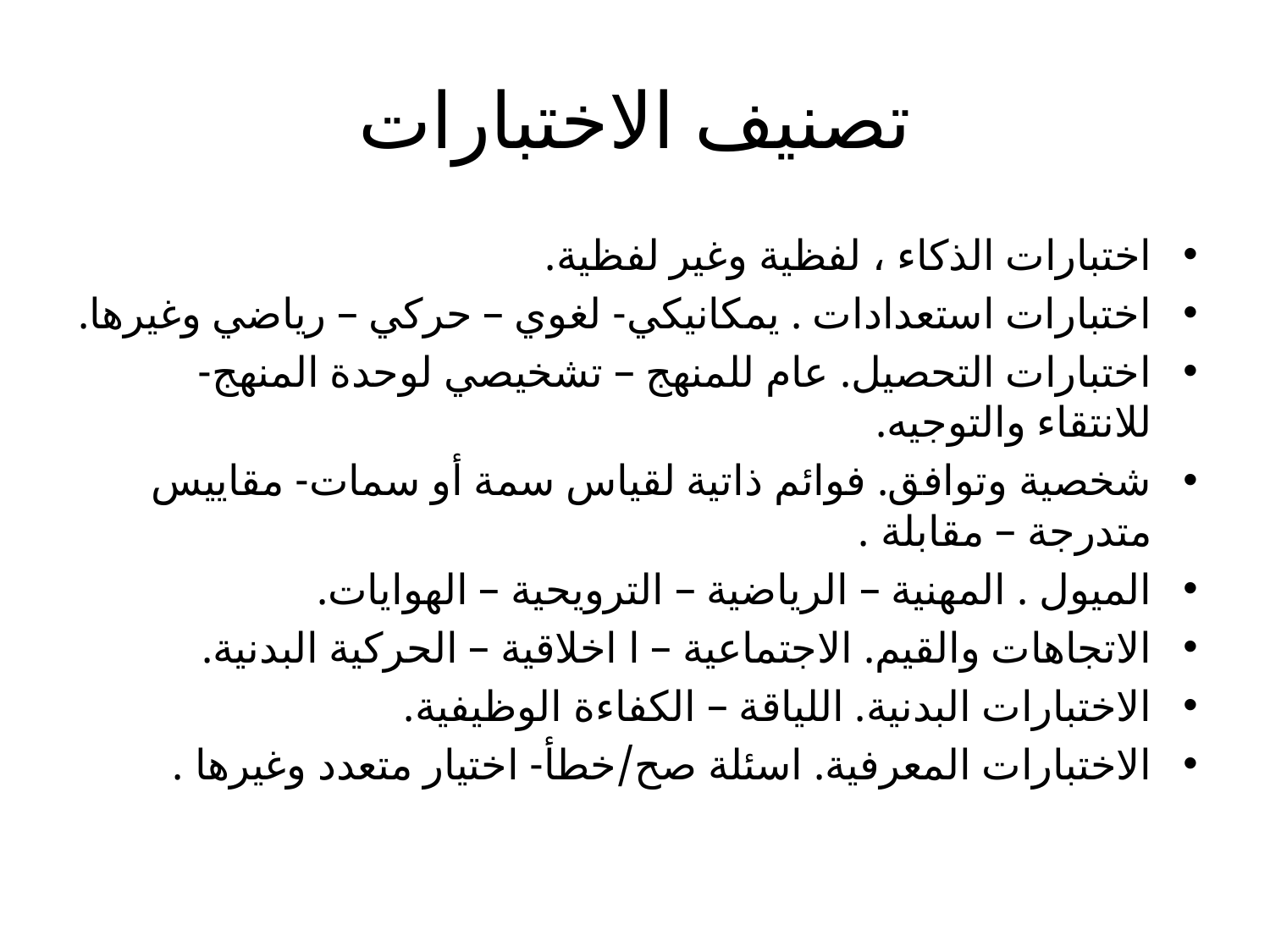

# تصنيف الاختبارات
اختبارات الذكاء ، لفظية وغير لفظية.
اختبارات استعدادات . يمكانيكي- لغوي – حركي – رياضي وغيرها.
اختبارات التحصيل. عام للمنهج – تشخيصي لوحدة المنهج- للانتقاء والتوجيه.
شخصية وتوافق. فوائم ذاتية لقياس سمة أو سمات- مقاييس متدرجة – مقابلة .
الميول . المهنية – الرياضية – الترويحية – الهوايات.
الاتجاهات والقيم. الاجتماعية – ا اخلاقية – الحركية البدنية.
الاختبارات البدنية. اللياقة – الكفاءة الوظيفية.
الاختبارات المعرفية. اسئلة صح/خطأ- اختيار متعدد وغيرها .